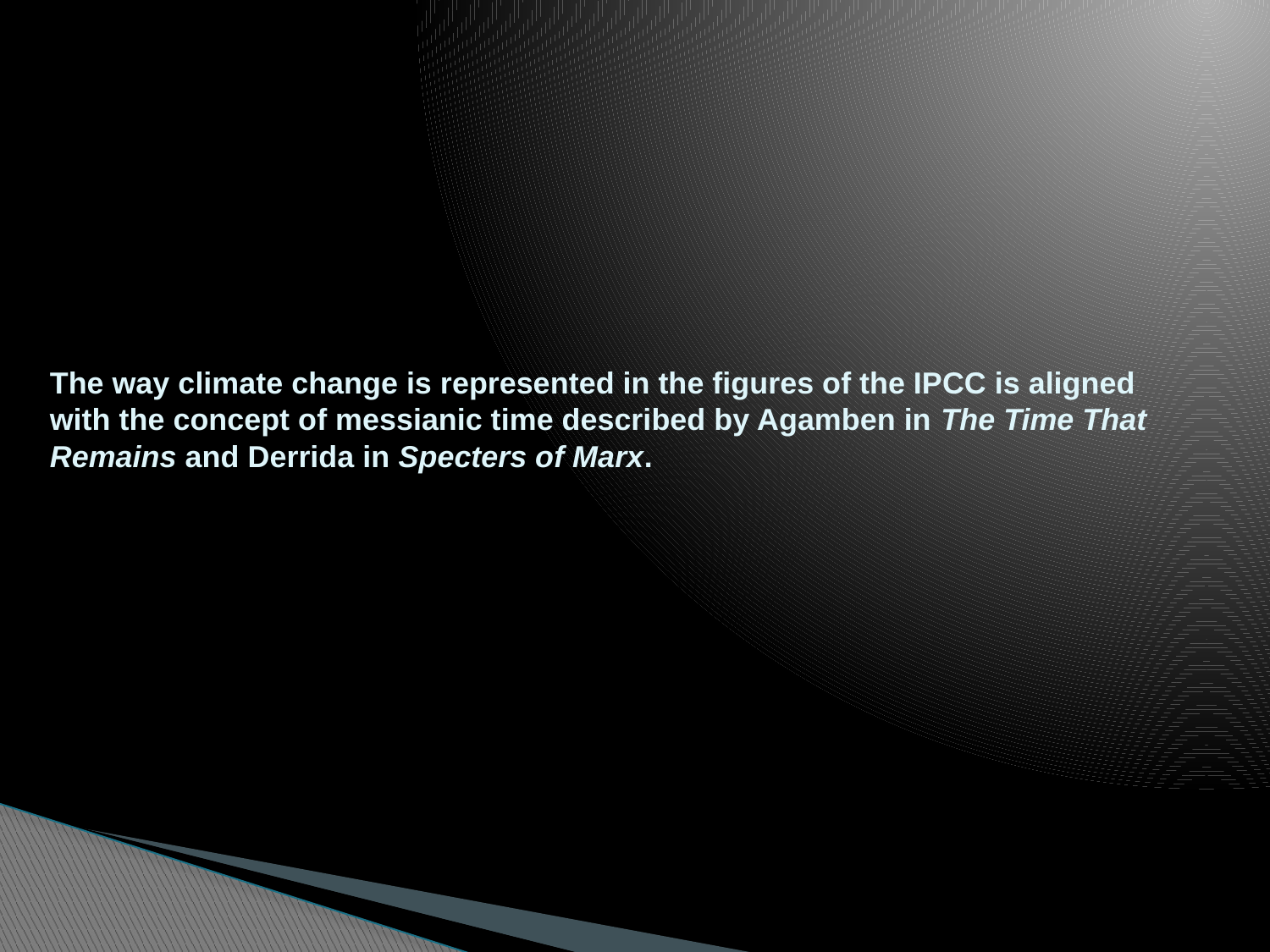

# The way climate change is represented in the figures of the IPCC is aligned with the concept of messianic time described by Agamben in The Time That Remains and Derrida in Specters of Marx.